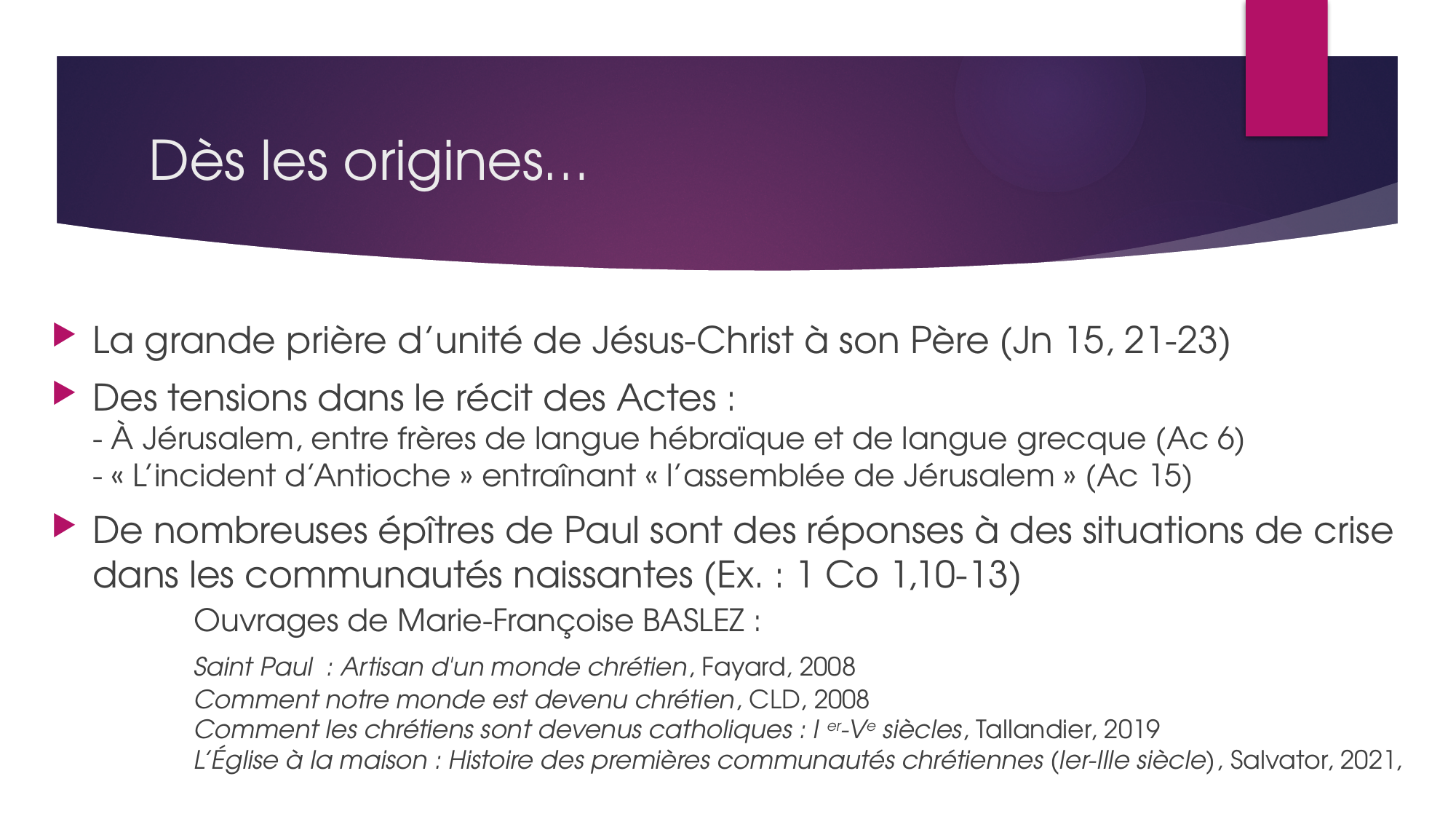

# Dès les origines…
La grande prière d’unité de Jésus-Christ à son Père (Jn 15, 21-23)
Des tensions dans le récit des Actes :
- À Jérusalem, entre frères de langue hébraïque et de langue grecque (Ac 6)
- « L’incident d’Antioche » entraînant « l’assemblée de Jérusalem » (Ac 15)
De nombreuses épîtres de Paul sont des réponses à des situations de crise dans les communautés naissantes (Ex. : 1 Co 1,10-13)
	Ouvrages de Marie-Françoise BASLEZ :
		Saint Paul  : Artisan d'un monde chrétien, Fayard, 2008
		Comment notre monde est devenu chrétien, CLD, 2008
		Comment les chrétiens sont devenus catholiques : I er-Ve siècles, Tallandier, 2019
		L’Église à la maison : Histoire des premières communautés chrétiennes (Ier-IIIe siècle), Salvator, 2021,